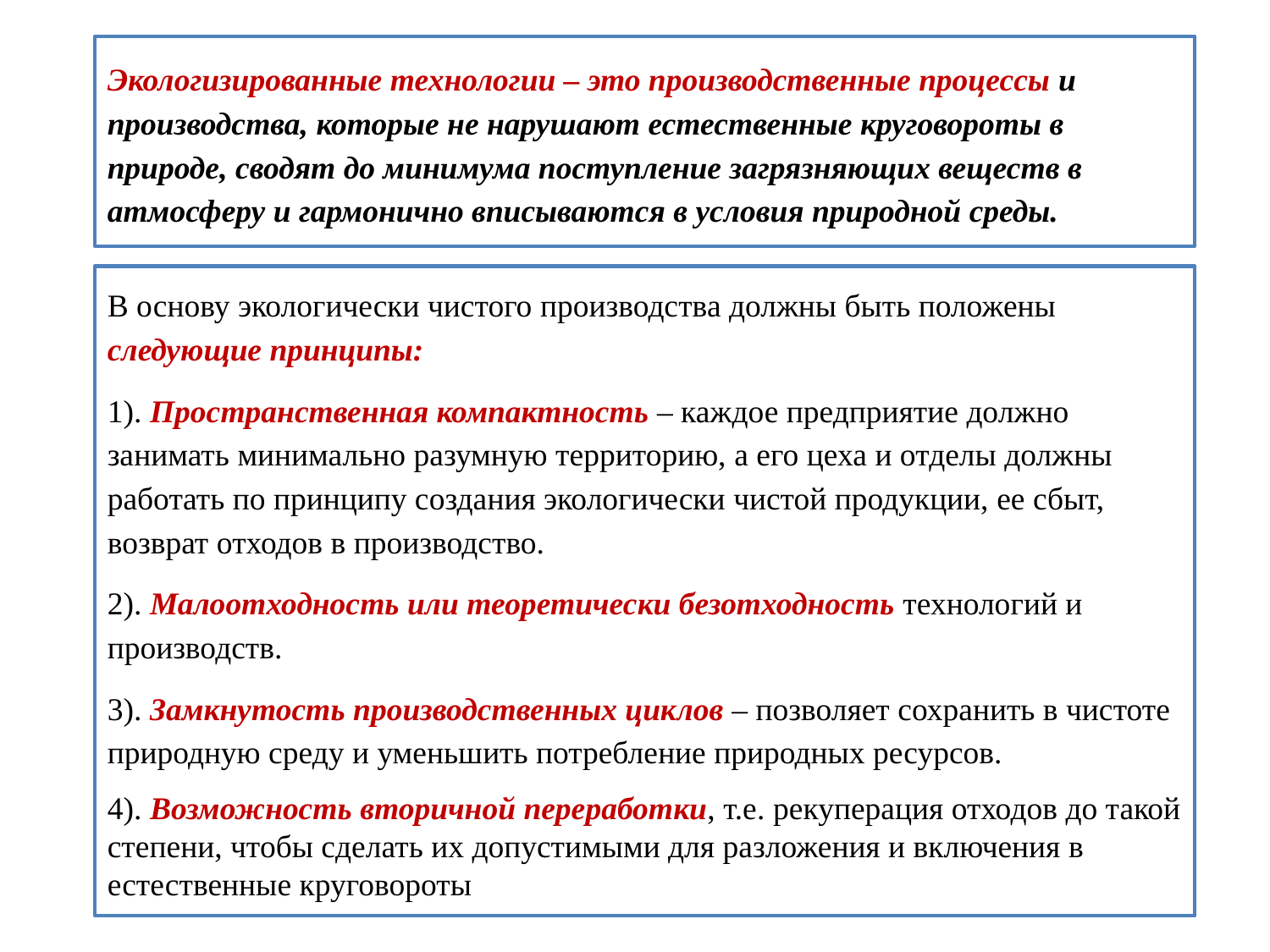

Экологизированные технологии – это производственные процессы и производства, которые не нарушают естественные круговороты в природе, сводят до минимума поступление загрязняющих веществ в атмосферу и гармонично вписываются в условия природной среды.
В основу экологически чистого производства должны быть положены следующие принципы:
1). Пространственная компактность – каждое предприятие должно занимать минимально разумную территорию, а его цеха и отделы должны работать по принципу создания экологически чистой продукции, ее сбыт, возврат отходов в производство.
2). Малоотходность или теоретически безотходность технологий и производств.
3). Замкнутость производственных циклов – позволяет сохранить в чистоте природную среду и уменьшить потребление природных ресурсов.
4). Возможность вторичной переработки, т.е. рекуперация отходов до такой степени, чтобы сделать их допустимыми для разложения и включения в естественные круговороты